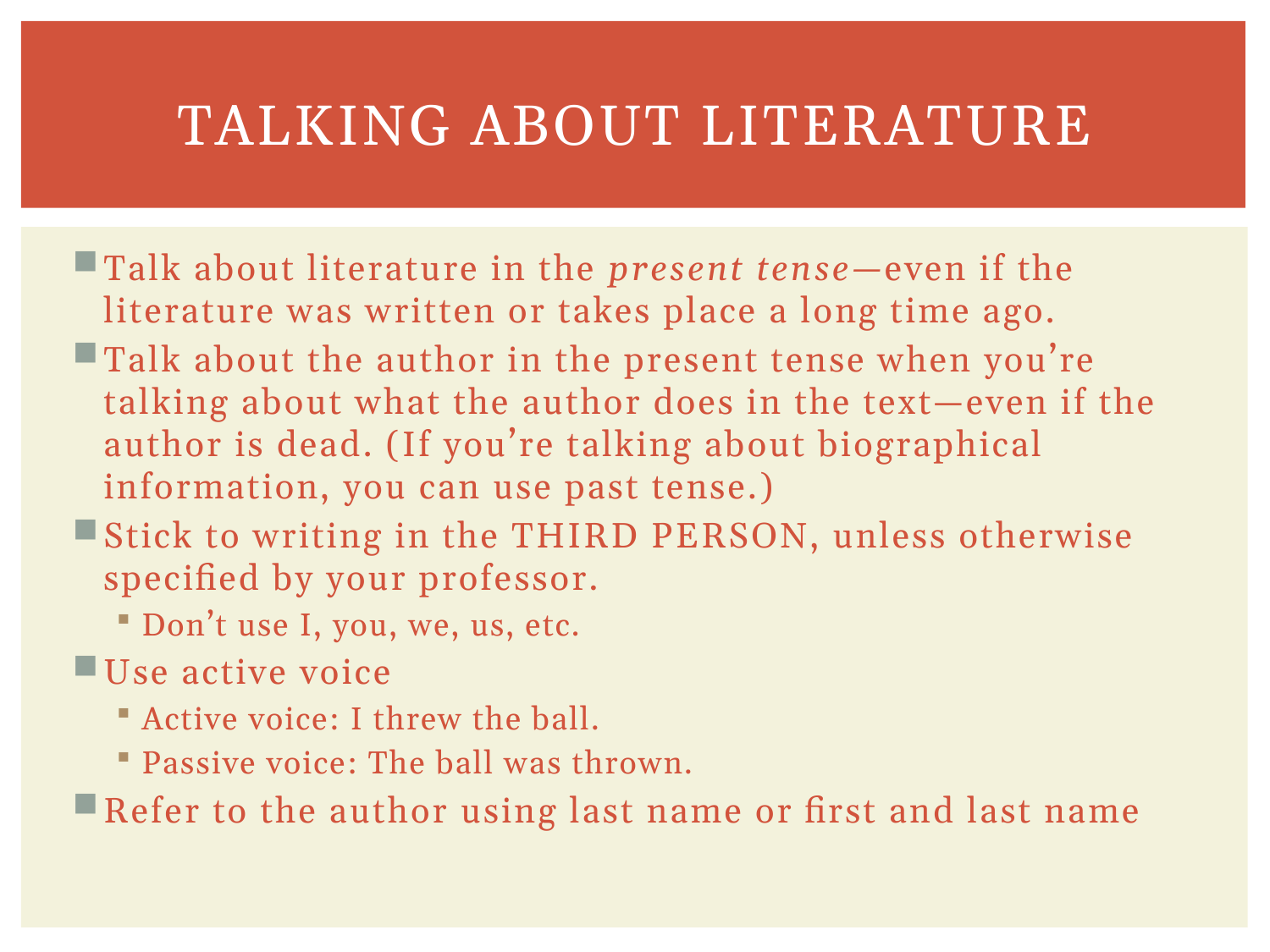

# Talking about literature
Talk about literature in the present tense—even if the literature was written or takes place a long time ago.
Talk about the author in the present tense when you’re talking about what the author does in the text—even if the author is dead. (If you’re talking about biographical information, you can use past tense.)
Stick to writing in the THIRD PERSON, unless otherwise specified by your professor.
Don’t use I, you, we, us, etc.
Use active voice
Active voice: I threw the ball.
Passive voice: The ball was thrown.
Refer to the author using last name or first and last name